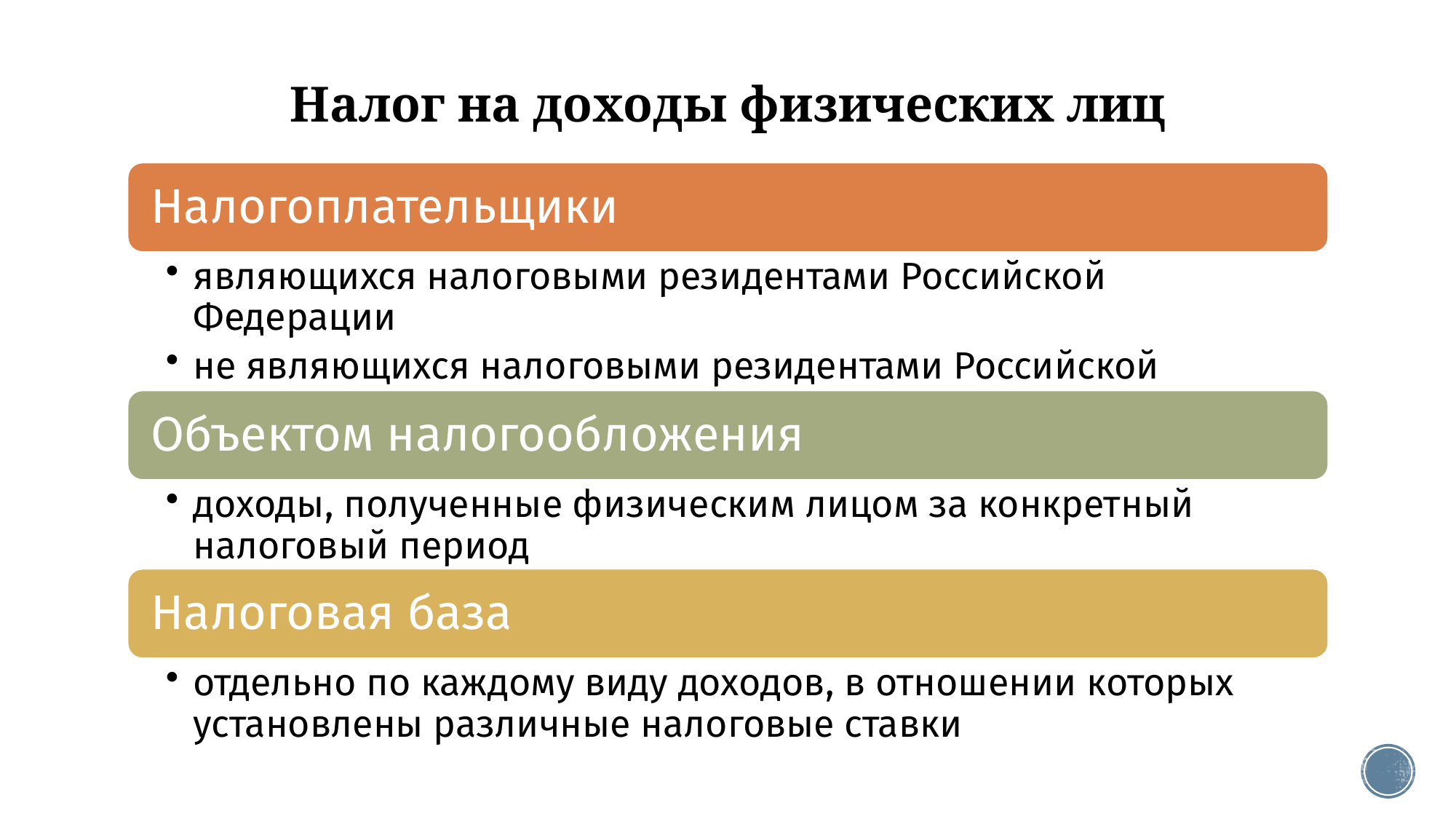

# Налог на доходы физических лиц
Налогоплательщики
являющихся налоговыми резидентами Российской Федерации
не являющихся налоговыми резидентами Российской Федерации в случае получения дохода на территории РФ
Объектом налогообложения
доходы, полученные физическим лицом за конкретный налоговый период
Налоговая база
отдельно по каждому виду доходов, в отношении которых установлены различные налоговые ставки